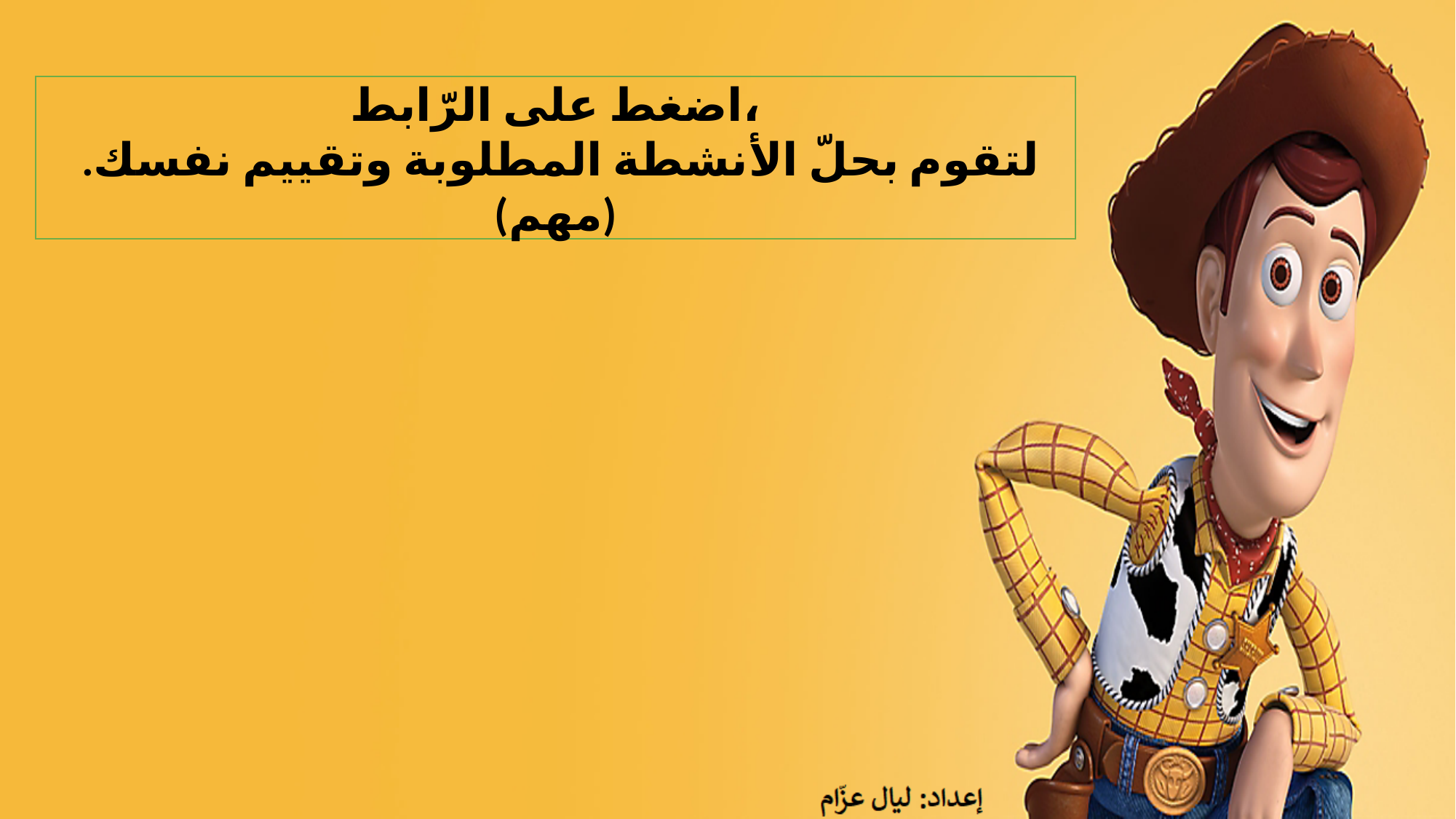

اضغط على الرّابط،
 لتقوم بحلّ الأنشطة المطلوبة وتقييم نفسك.(مهم)